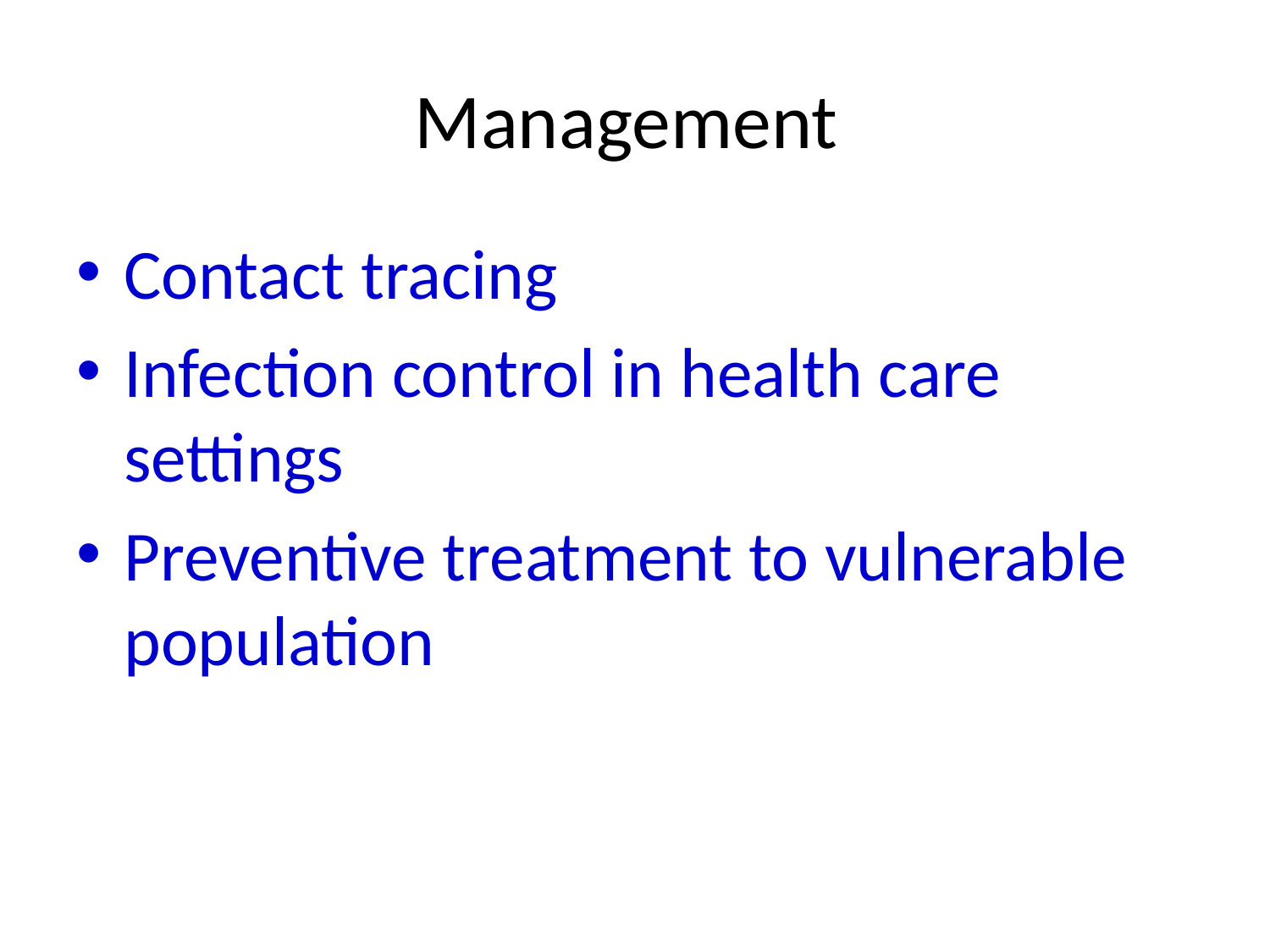

# Management
Contact tracing
Infection control in health care settings
Preventive treatment to vulnerable population